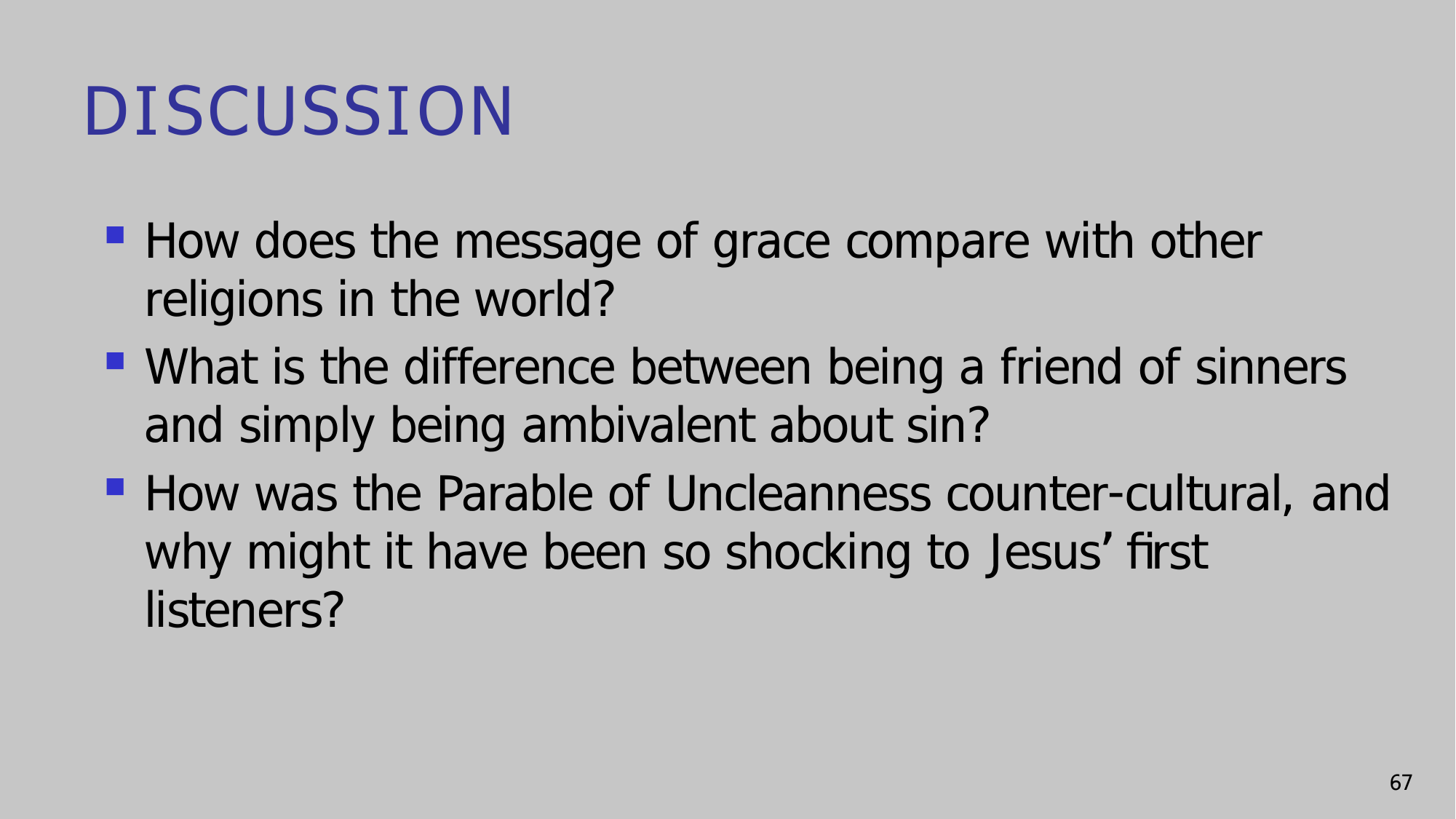

# DISCUSSION
How does the message of grace compare with other religions in the world?
What is the difference between being a friend of sinners and simply being ambivalent about sin?
How was the Parable of Uncleanness counter-cultural, and why might it have been so shocking to Jesus’ first listeners?
67